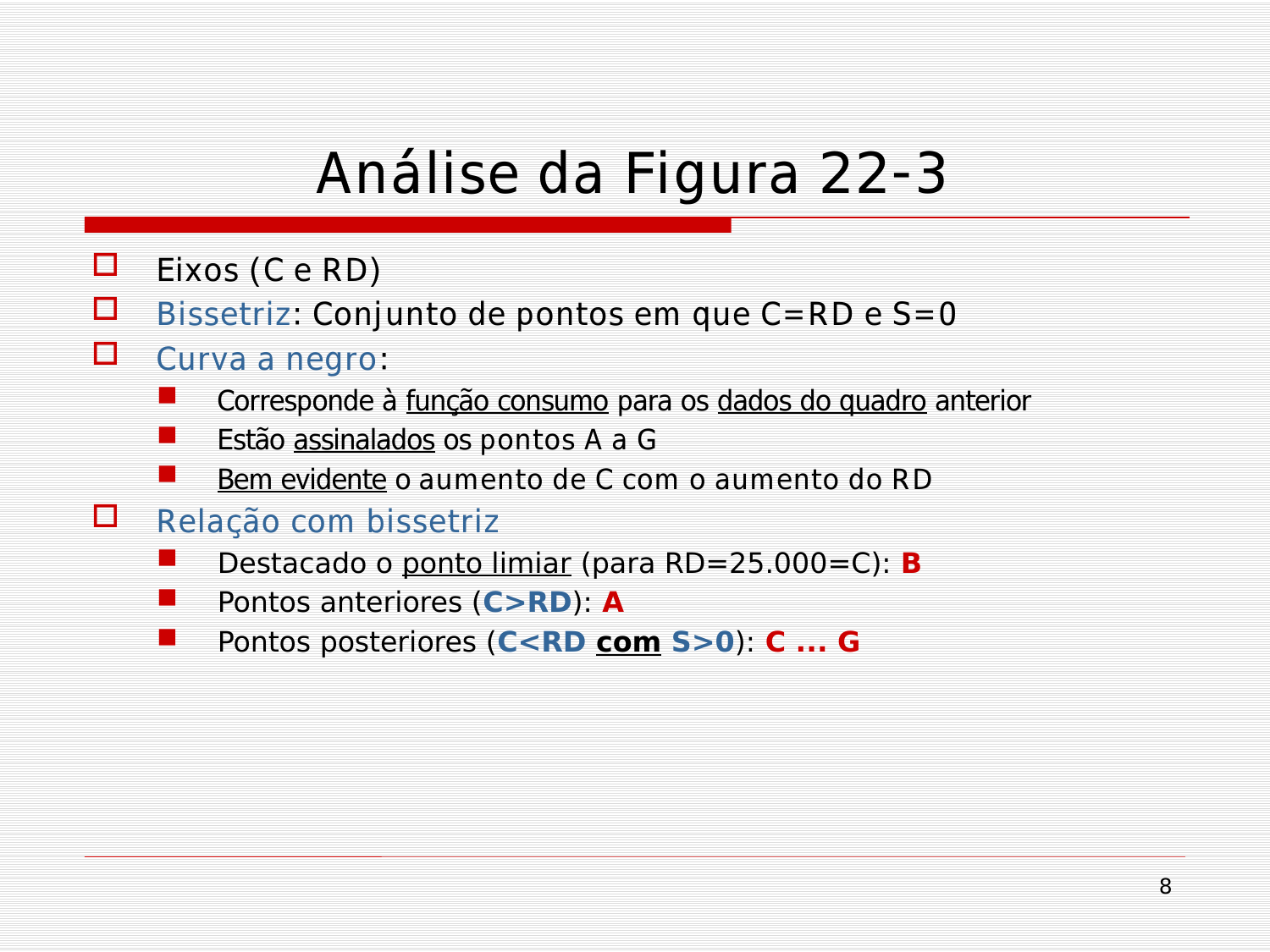

# Análise da Figura 22-3
Eixos (C e RD)
Bissetriz: Conjunto de pontos em que C=RD e S=0
Curva a negro:
Corresponde à função consumo para os dados do quadro anterior
Estão assinalados os pontos A a G
Bem evidente o aumento de C com o aumento do RD
Relação com bissetriz
Destacado o ponto limiar (para RD=25.000=C): B
Pontos anteriores (C>RD): A
Pontos posteriores (C<RD com S>0): C ... G
8